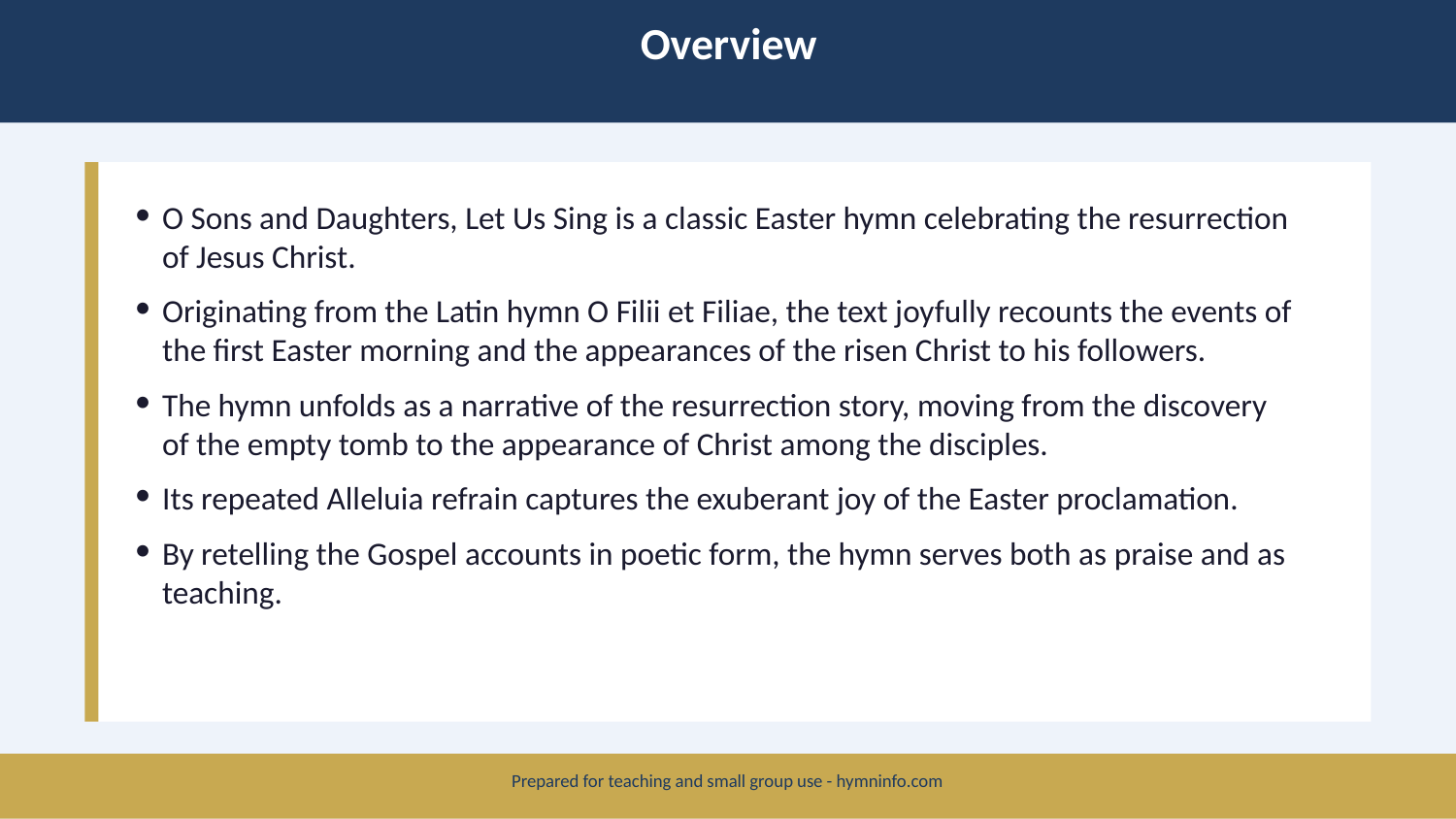

Overview

O Sons and Daughters, Let Us Sing is a classic Easter hymn celebrating the resurrection of Jesus Christ.
Originating from the Latin hymn O Filii et Filiae, the text joyfully recounts the events of the first Easter morning and the appearances of the risen Christ to his followers.
The hymn unfolds as a narrative of the resurrection story, moving from the discovery of the empty tomb to the appearance of Christ among the disciples.
Its repeated Alleluia refrain captures the exuberant joy of the Easter proclamation.
By retelling the Gospel accounts in poetic form, the hymn serves both as praise and as teaching.

Prepared for teaching and small group use - hymninfo.com